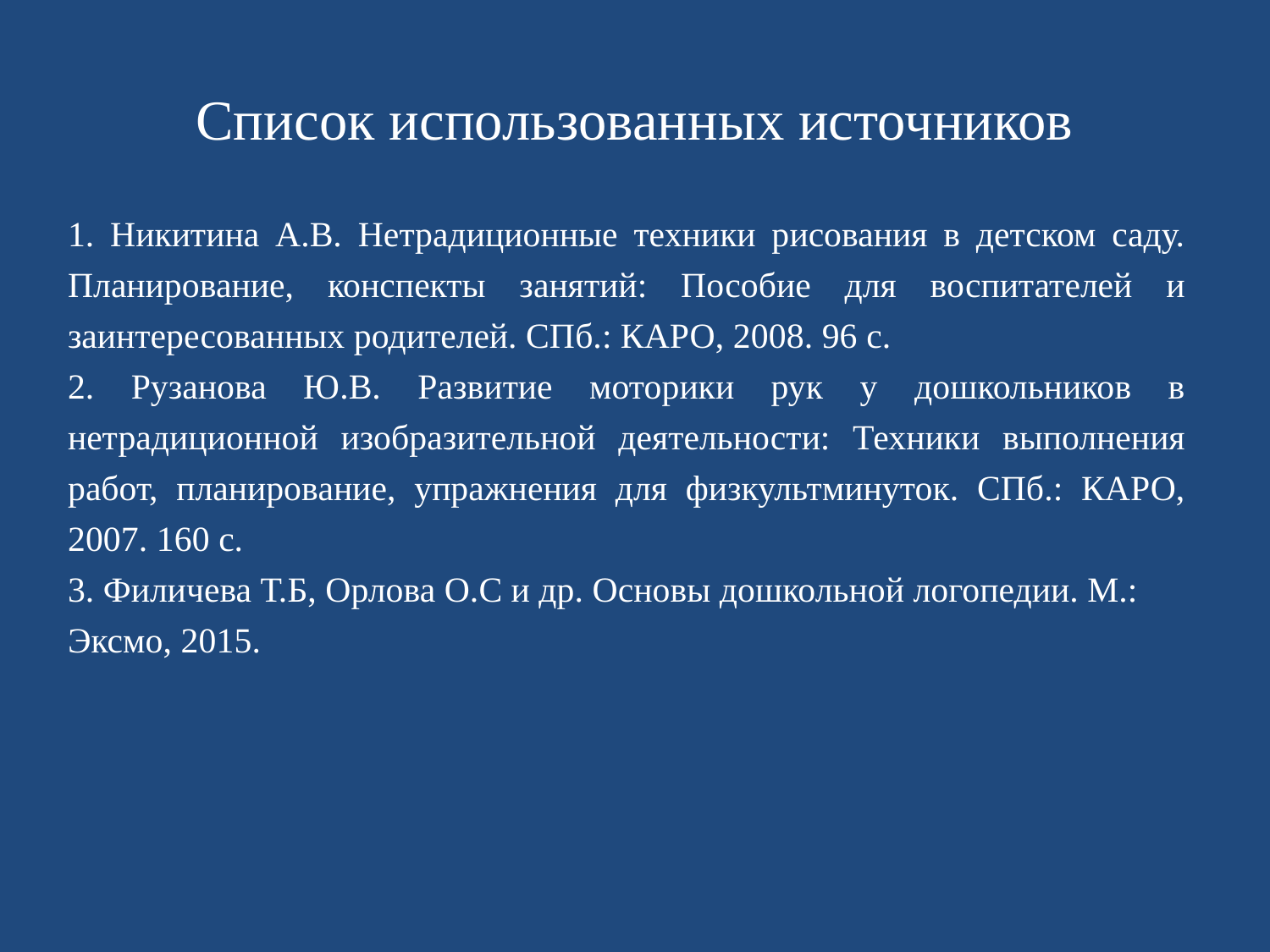

# Список использованных источников
1. Никитина А.В. Нетрадиционные техники рисования в детском саду. Планирование, конспекты занятий: Пособие для воспитателей и заинтересованных родителей. СПб.: КАРО, 2008. 96 с.
2. Рузанова Ю.В. Развитие моторики рук у дошкольников в нетрадиционной изобразительной деятельности: Техники выполнения работ, планирование, упражнения для физкультминуток. СПб.: КАРО, 2007. 160 с.
3. Филичева Т.Б, Орлова О.С и др. Основы дошкольной логопедии. М.: Эксмо, 2015.